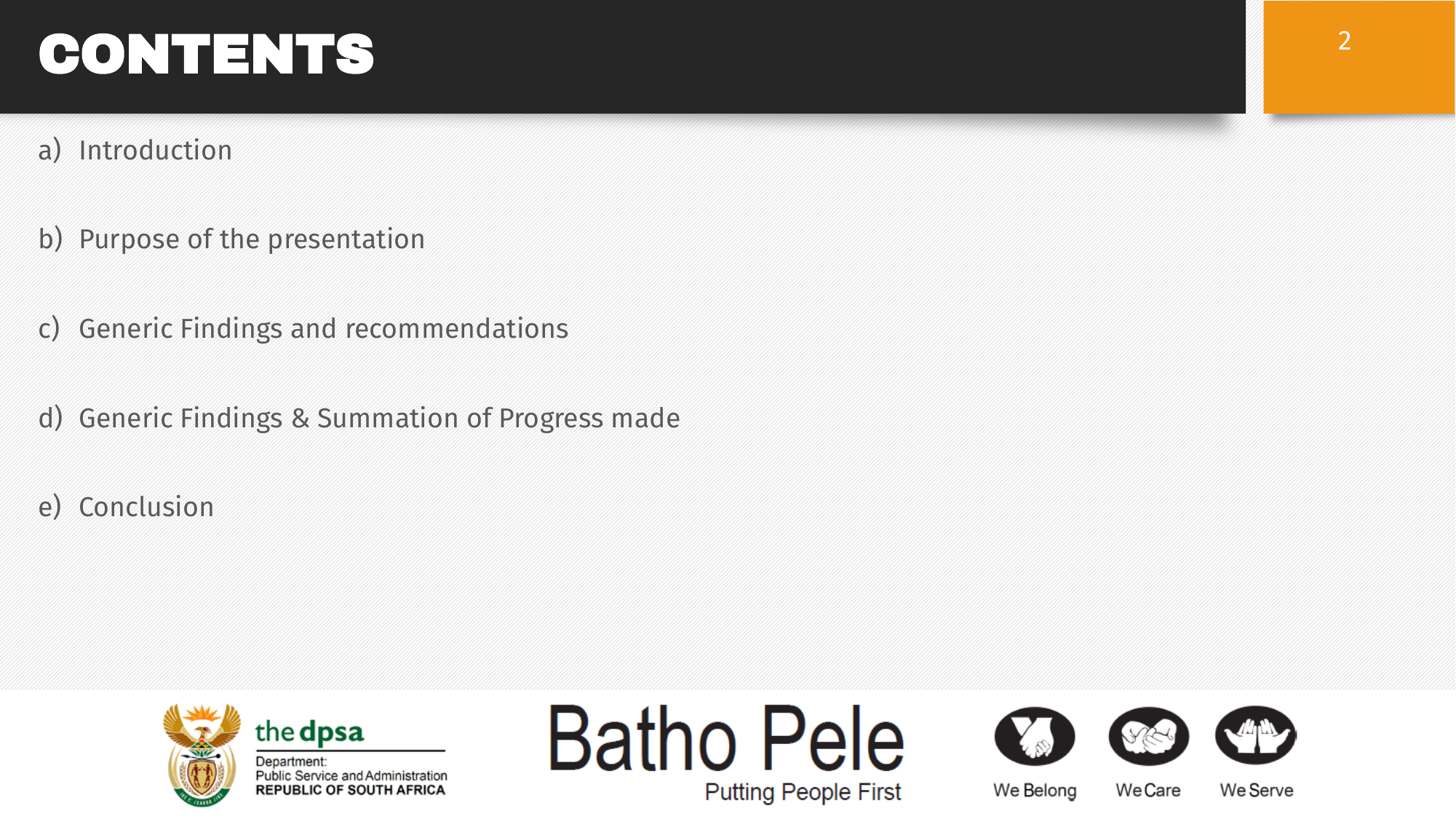

2
# CONTENTS
Introduction

Purpose of the presentation

Generic Findings and recommendations

Generic Findings & Summation of Progress made

Conclusion